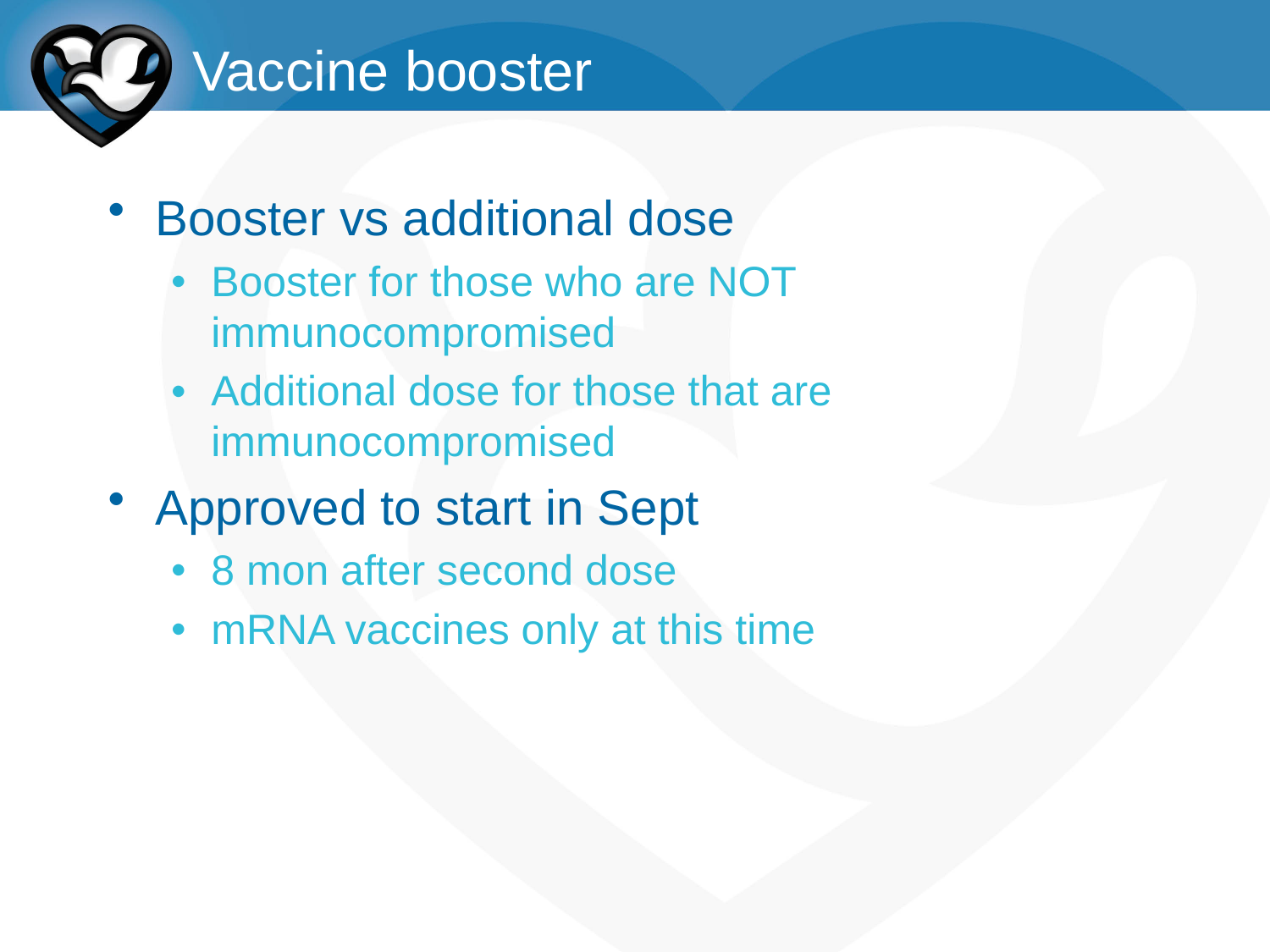

# Vaccine booster
Booster vs additional dose
Booster for those who are NOT immunocompromised
Additional dose for those that are immunocompromised
Approved to start in Sept
8 mon after second dose
mRNA vaccines only at this time